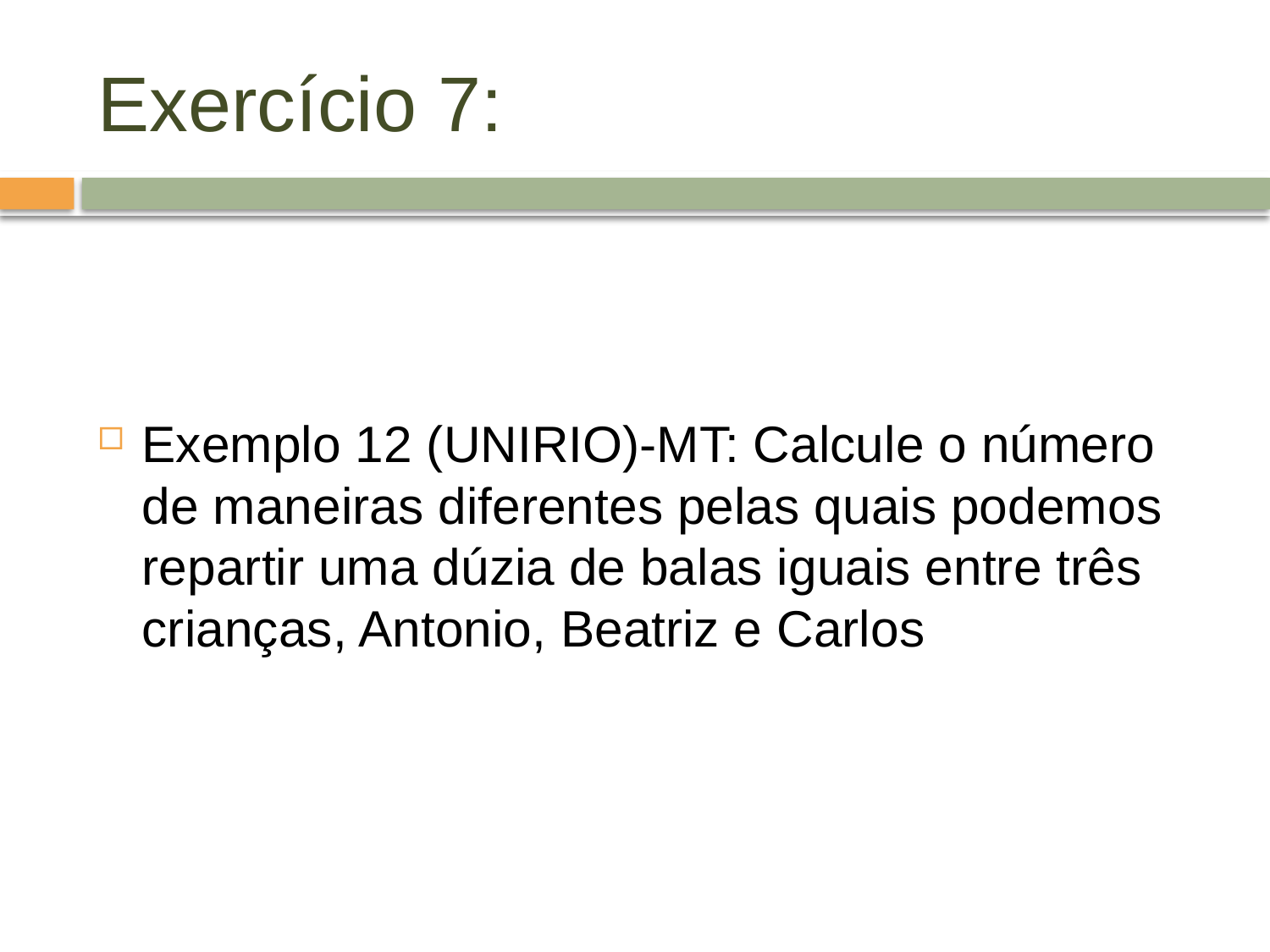

# Exercício 7:
Exemplo 12 (UNIRIO)-MT: Calcule o número de maneiras diferentes pelas quais podemos repartir uma dúzia de balas iguais entre três crianças, Antonio, Beatriz e Carlos